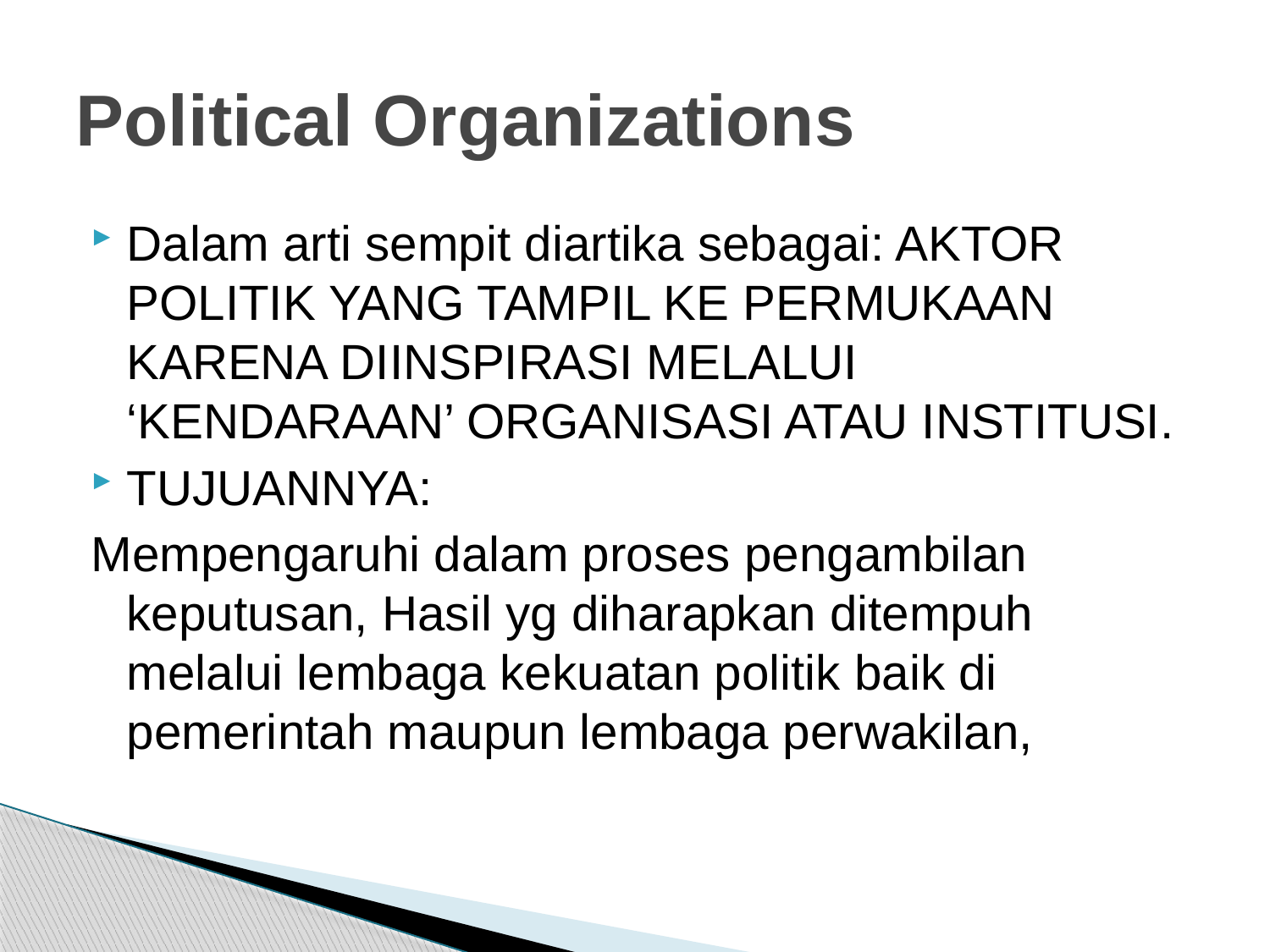

# Political Organizations
Dalam arti sempit diartika sebagai: AKTOR POLITIK YANG TAMPIL KE PERMUKAAN KARENA DIINSPIRASI MELALUI ‘KENDARAAN’ ORGANISASI ATAU INSTITUSI.
TUJUANNYA:
Mempengaruhi dalam proses pengambilan keputusan, Hasil yg diharapkan ditempuh melalui lembaga kekuatan politik baik di pemerintah maupun lembaga perwakilan,